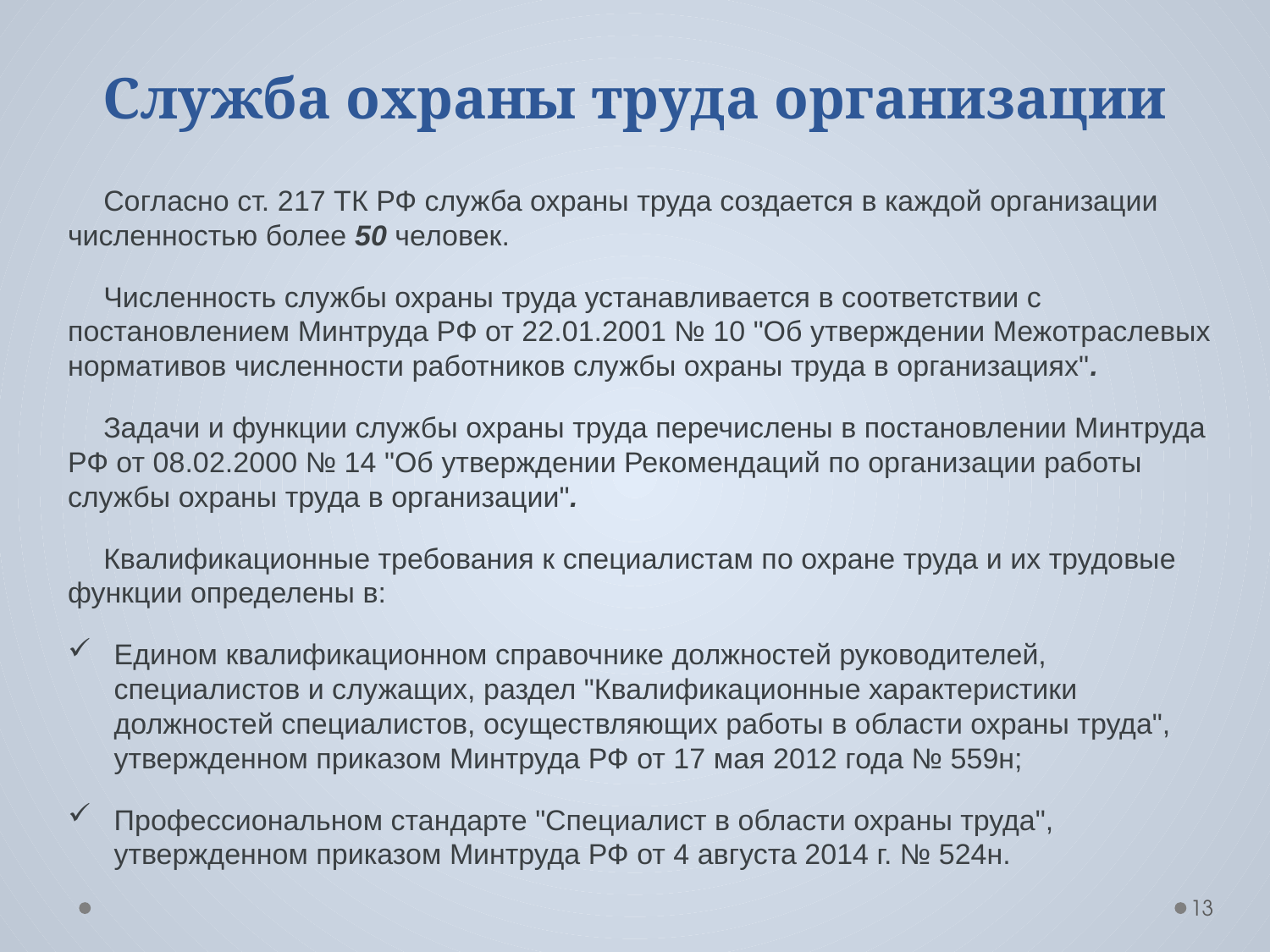

# Служба охраны труда организации
Согласно ст. 217 ТК РФ служба охраны труда создается в каждой организации численностью более 50 человек.
Численность службы охраны труда устанавливается в соответствии с постановлением Минтруда РФ от 22.01.2001 № 10 "Об утверждении Межотраслевых нормативов численности работников службы охраны труда в организациях".
Задачи и функции службы охраны труда перечислены в постановлении Минтруда РФ от 08.02.2000 № 14 "Об утверждении Рекомендаций по организации работы службы охраны труда в организации".
Квалификационные требования к специалистам по охране труда и их трудовые функции определены в:
Едином квалификационном справочнике должностей руководителей, специалистов и служащих, раздел "Квалификационные характеристики должностей специалистов, осуществляющих работы в области охраны труда", утвержденном приказом Минтруда РФ от 17 мая 2012 года № 559н;
Профессиональном стандарте "Специалист в области охраны труда", утвержденном приказом Минтруда РФ от 4 августа 2014 г. № 524н.
13